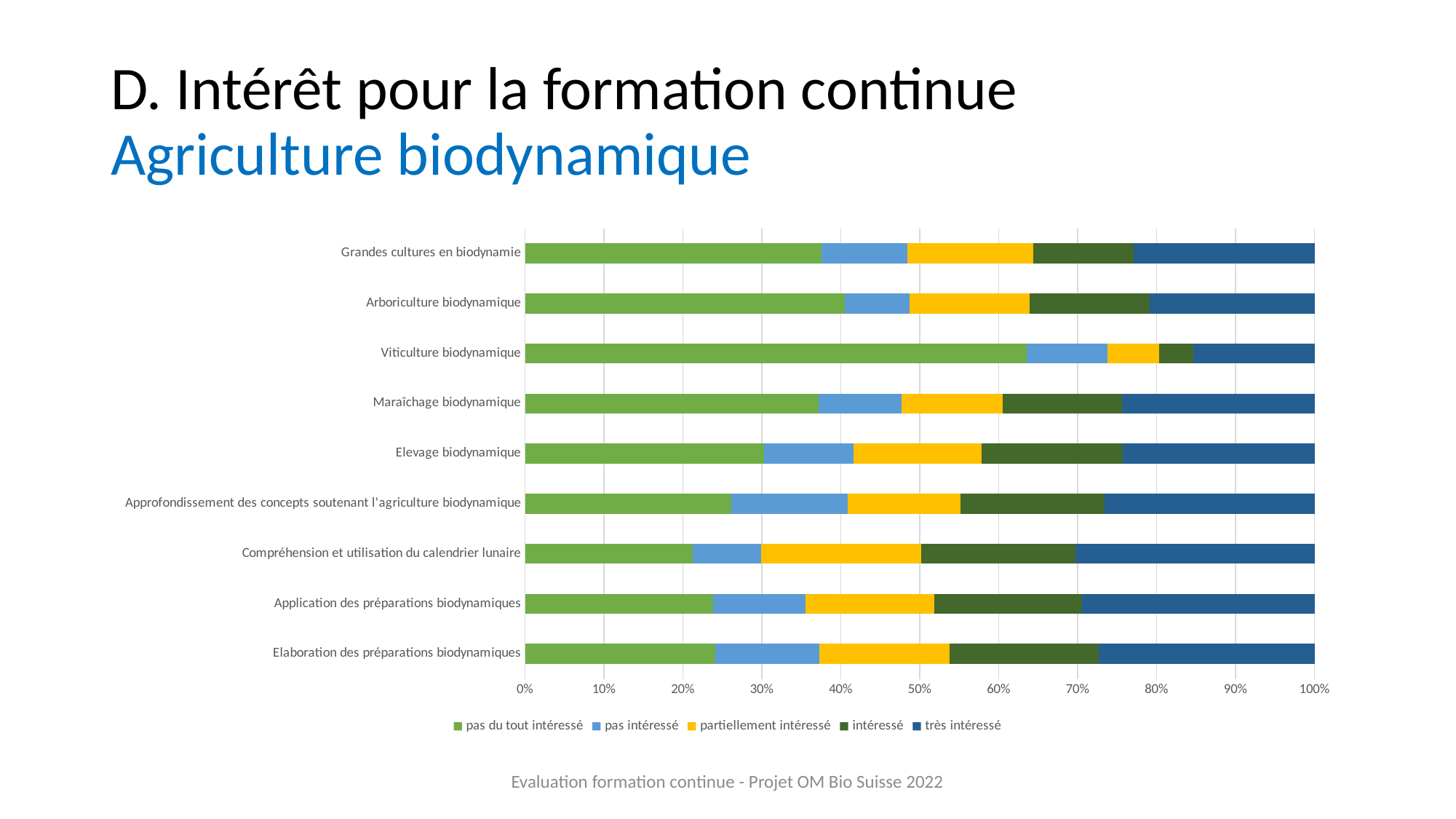

# D. Intérêt pour la formation continue Agriculture biodynamique

### Chart

| Category | pas du tout intéressé | pas intéressé | partiellement intéressé | intéressé | très intéressé |
|---|---|---|---|---|---|
| Elaboration des préparations biodynamiques | 51.0 | 28.0 | 35.0 | 40.0 | 58.0 |
| Application des préparations biodynamiques | 51.0 | 25.0 | 35.0 | 40.0 | 63.0 |
| Compréhension et utilisation du calendrier lunaire | 49.0 | 20.0 | 47.0 | 45.0 | 70.0 |
| Approfondissement des concepts soutenant l'agriculture biodynamique | 53.0 | 30.0 | 29.0 | 37.0 | 54.0 |
| Elevage biodynamique | 56.0 | 21.0 | 30.0 | 33.0 | 45.0 |
| Maraîchage biodynamique | 64.0 | 18.0 | 22.0 | 26.0 | 42.0 |
| Viticulture biodynamique | 87.0 | 14.0 | 9.0 | 6.0 | 21.0 |
| Arboriculture biodynamique | 64.0 | 13.0 | 24.0 | 24.0 | 33.0 |
| Grandes cultures en biodynamie | 59.0 | 17.0 | 25.0 | 20.0 | 36.0 |
Evaluation formation continue - Projet OM Bio Suisse 2022